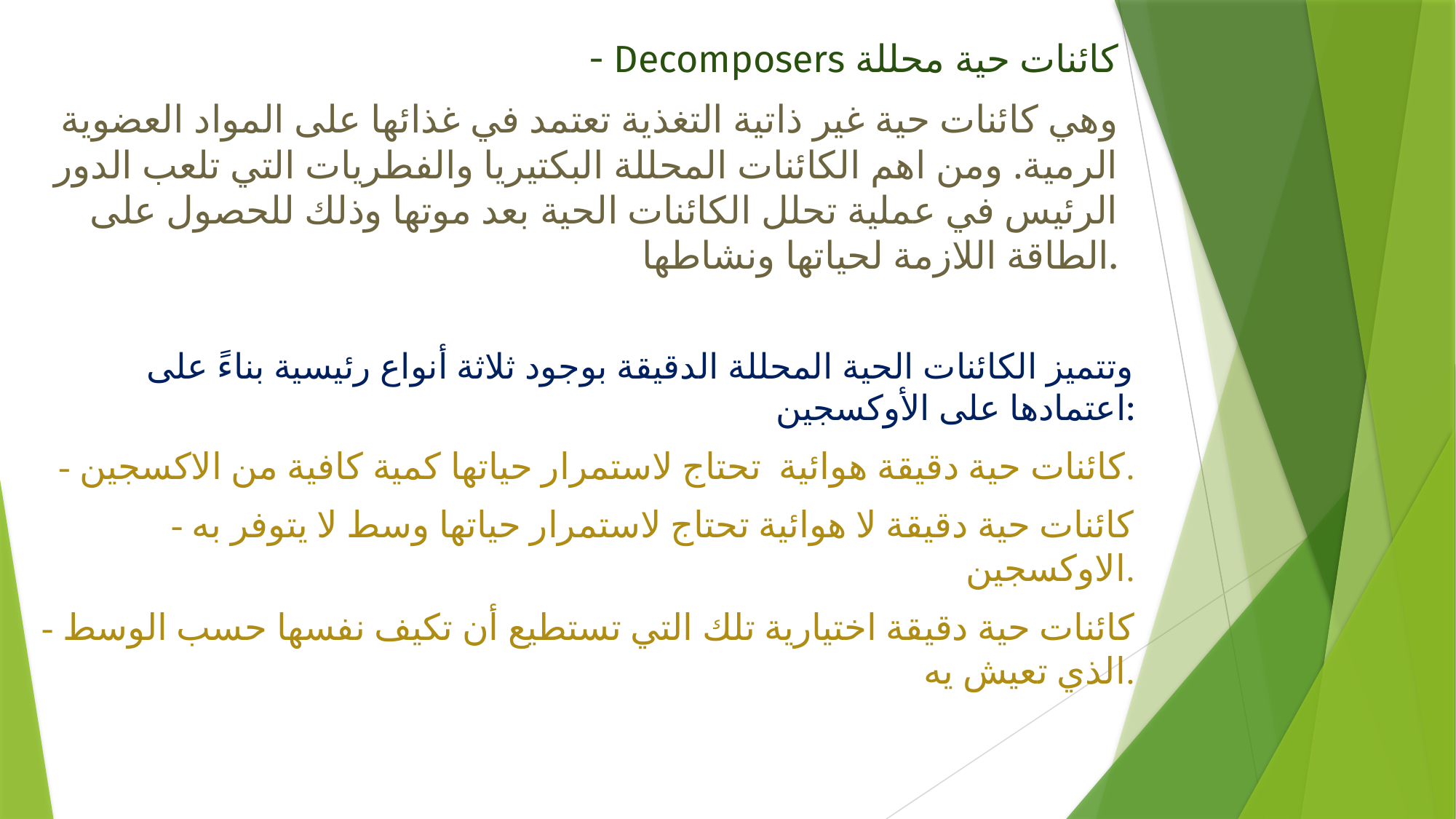

- Decomposers كائنات حية محللة
وهي كائنات حية غير ذاتية التغذية تعتمد في غذائها على المواد العضوية الرمية. ومن اهم الكائنات المحللة البكتيريا والفطريات التي تلعب الدور الرئيس في عملية تحلل الكائنات الحية بعد موتها وذلك للحصول على الطاقة اللازمة لحياتها ونشاطها.
وتتميز الكائنات الحية المحللة الدقيقة بوجود ثلاثة أنواع رئيسية بناءً على اعتمادها على الأوكسجين:
- كائنات حية دقيقة هوائية  تحتاج لاستمرار حياتها كمية كافية من الاكسجين.
- كائنات حية دقيقة لا هوائية تحتاج لاستمرار حياتها وسط لا يتوفر به الاوكسجين.
- كائنات حية دقيقة اختيارية تلك التي تستطيع أن تكيف نفسها حسب الوسط الذي تعيش يه.